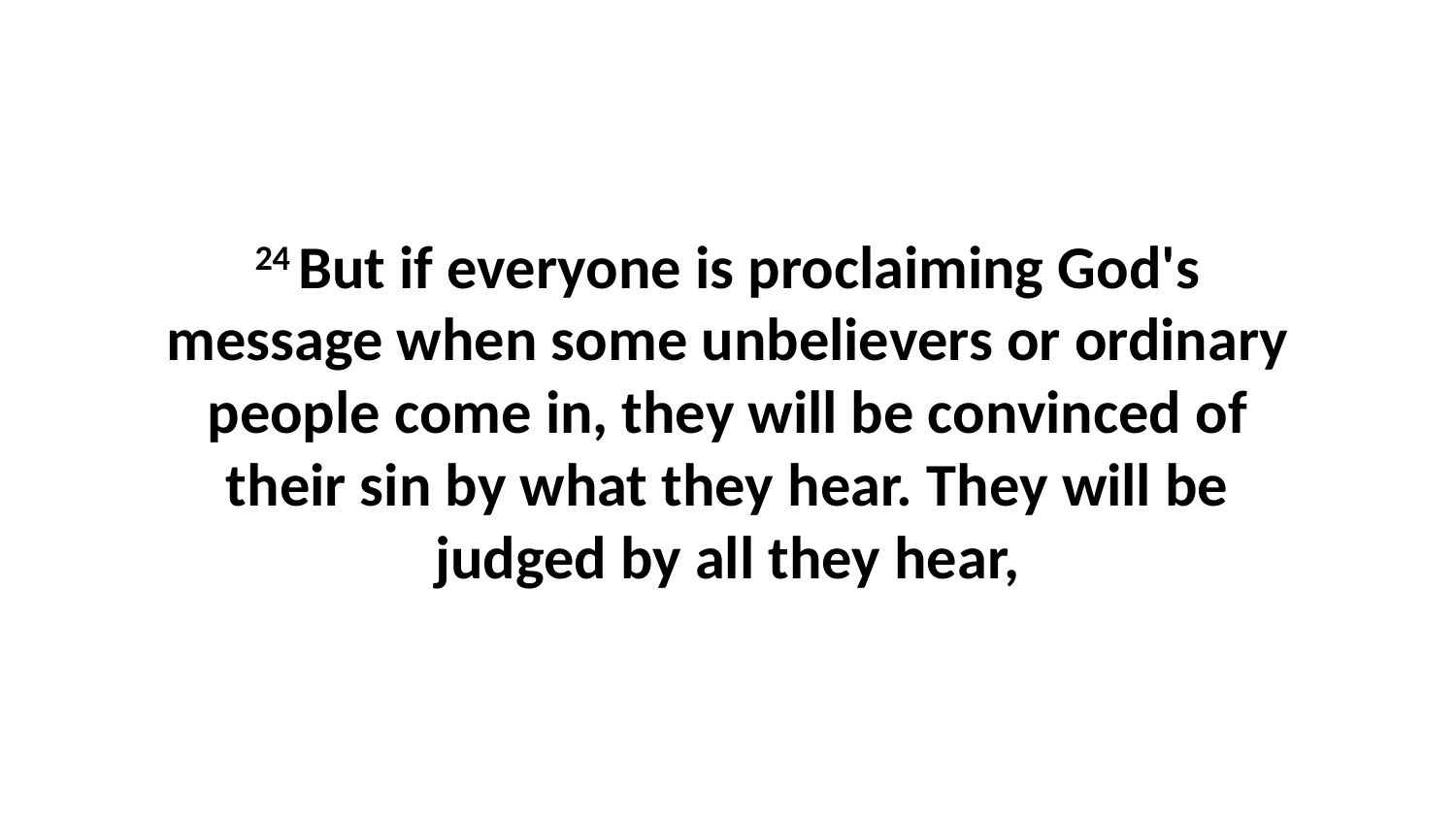

24 But if everyone is proclaiming God's message when some unbelievers or ordinary people come in, they will be convinced of their sin by what they hear. They will be judged by all they hear,